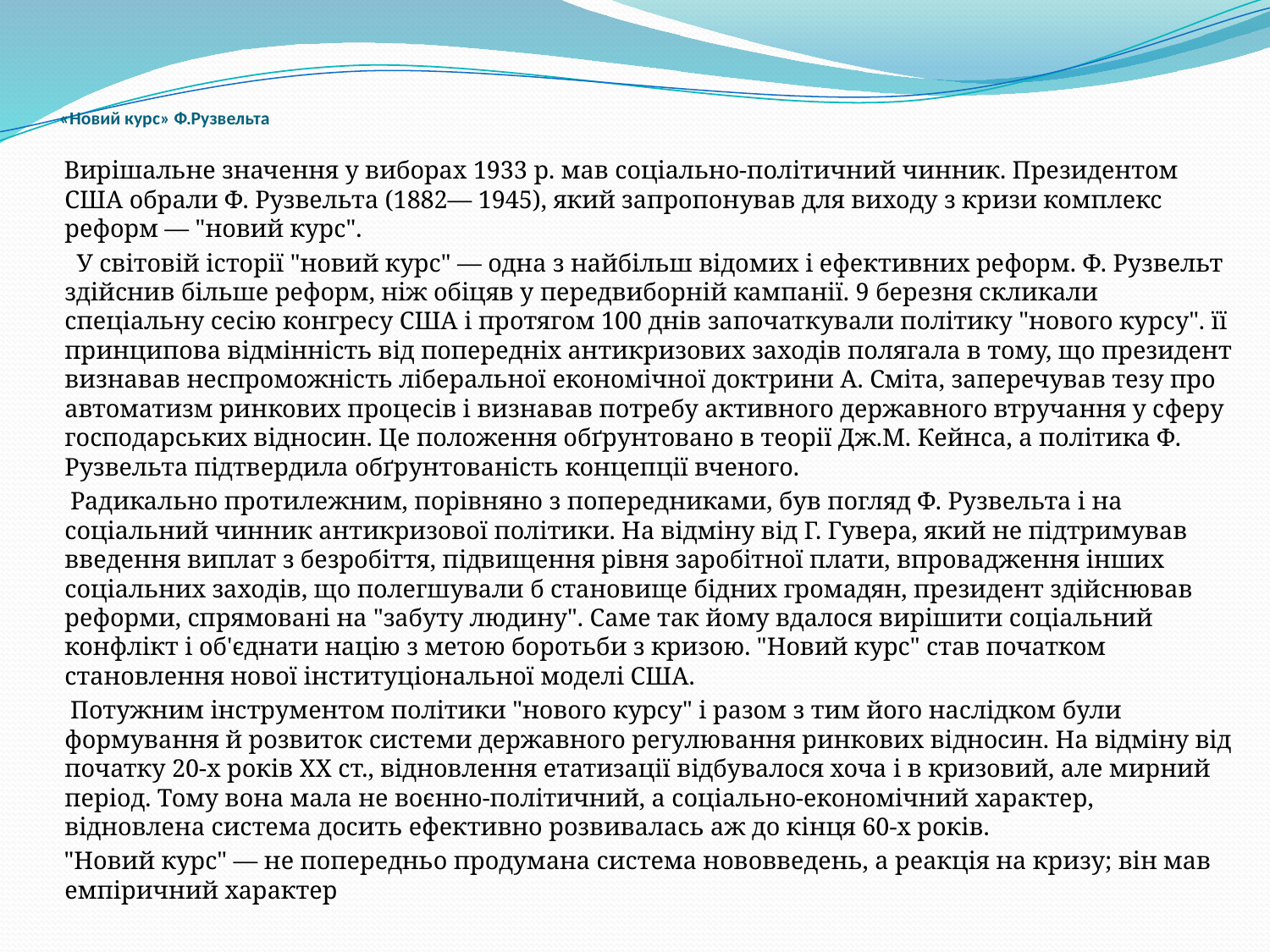

# «Новий курс» Ф.Рузвельта
     Вирішальне значення у виборах 1933 р. мав соціально-політичний чинник. Президентом США обрали Ф. Рузвельта (1882— 1945), який запропонував для виходу з кризи комплекс реформ — "новий курс".
       У світовій історії "новий курс" — одна з найбільш відомих і ефективних реформ. Ф. Рузвельт здійснив більше реформ, ніж обіцяв у передвиборній кампанії. 9 березня скликали спеціальну сесію конгресу США і протягом 100 днів започаткували політику "нового курсу". її принципова відмінність від попередніх антикризових заходів полягала в тому, що президент визнавав неспроможність ліберальної економічної доктрини А. Сміта, заперечував тезу про автоматизм ринкових процесів і визнавав потребу активного державного втручання у сферу господарських відносин. Це положення обґрунтовано в теорії Дж.М. Кейнса, а політика Ф. Рузвельта підтвердила обґрунтованість концепції вченого.
      Радикально протилежним, порівняно з попередниками, був погляд Ф. Рузвельта і на соціальний чинник антикризової політики. На відміну від Г. Гувера, який не підтримував введення виплат з безробіття, підвищення рівня заробітної плати, впровадження інших соціальних заходів, що полегшували б становище бідних громадян, президент здійснював реформи, спрямовані на "забуту людину". Саме так йому вдалося вирішити соціальний конфлікт і об'єднати націю з метою боротьби з кризою. "Новий курс" став початком становлення нової інституціональної моделі США.
      Потужним інструментом політики "нового курсу" і разом з тим його наслідком були формування й розвиток системи державного регулювання ринкових відносин. На відміну від початку 20-х років XX ст., відновлення етатизації відбувалося хоча і в кризовий, але мирний період. Тому вона мала не воєнно-політичний, а соціально-економічний характер, відновлена система досить ефективно розвивалась аж до кінця 60-х років.
     "Новий курс" — не попередньо продумана система нововведень, а реакція на кризу; він мав емпіричний характер